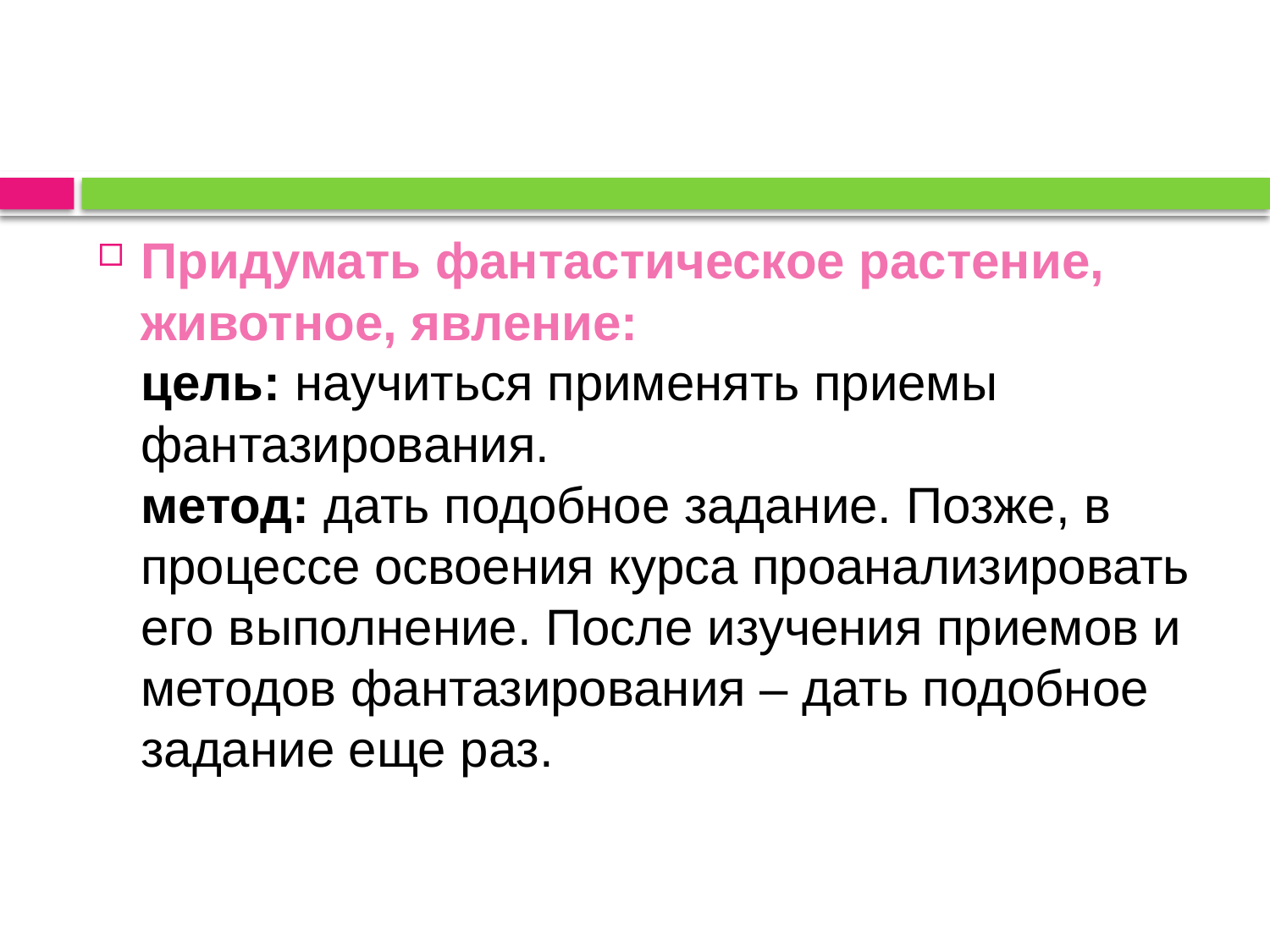

#
Придумать фантастическое растение, животное, явление:
цель: научиться применять приемы фантазирования.
метод: дать подобное задание. Позже, в процессе освоения курса проанализировать его выполнение. После изучения приемов и методов фантазирования – дать подобное задание еще раз.